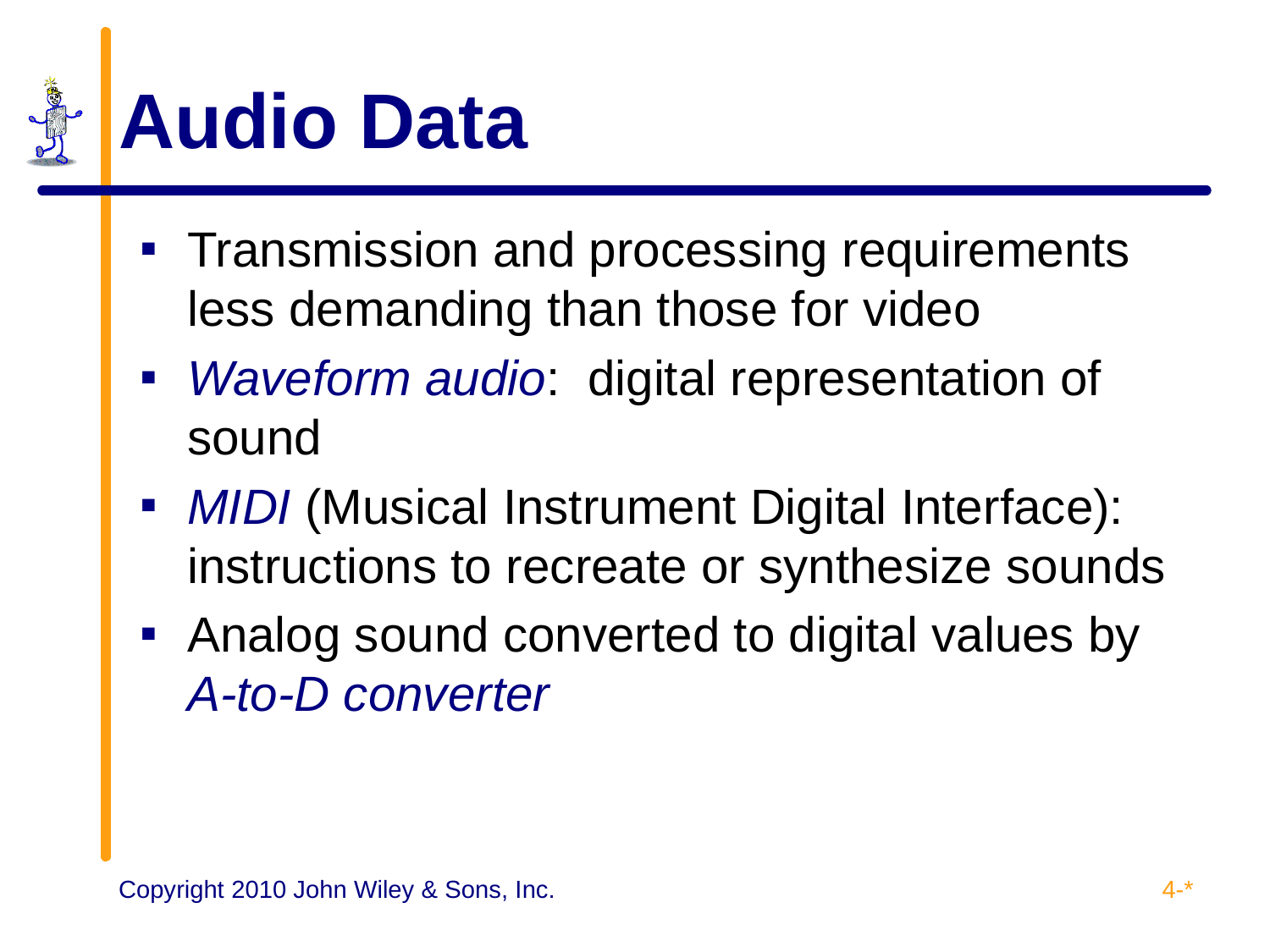

# Audio Data
Transmission and processing requirements less demanding than those for video
Waveform audio:  digital representation of sound
MIDI (Musical Instrument Digital Interface): instructions to recreate or synthesize sounds
Analog sound converted to digital values by A-to-D converter
4-*
Copyright 2010 John Wiley & Sons, Inc.